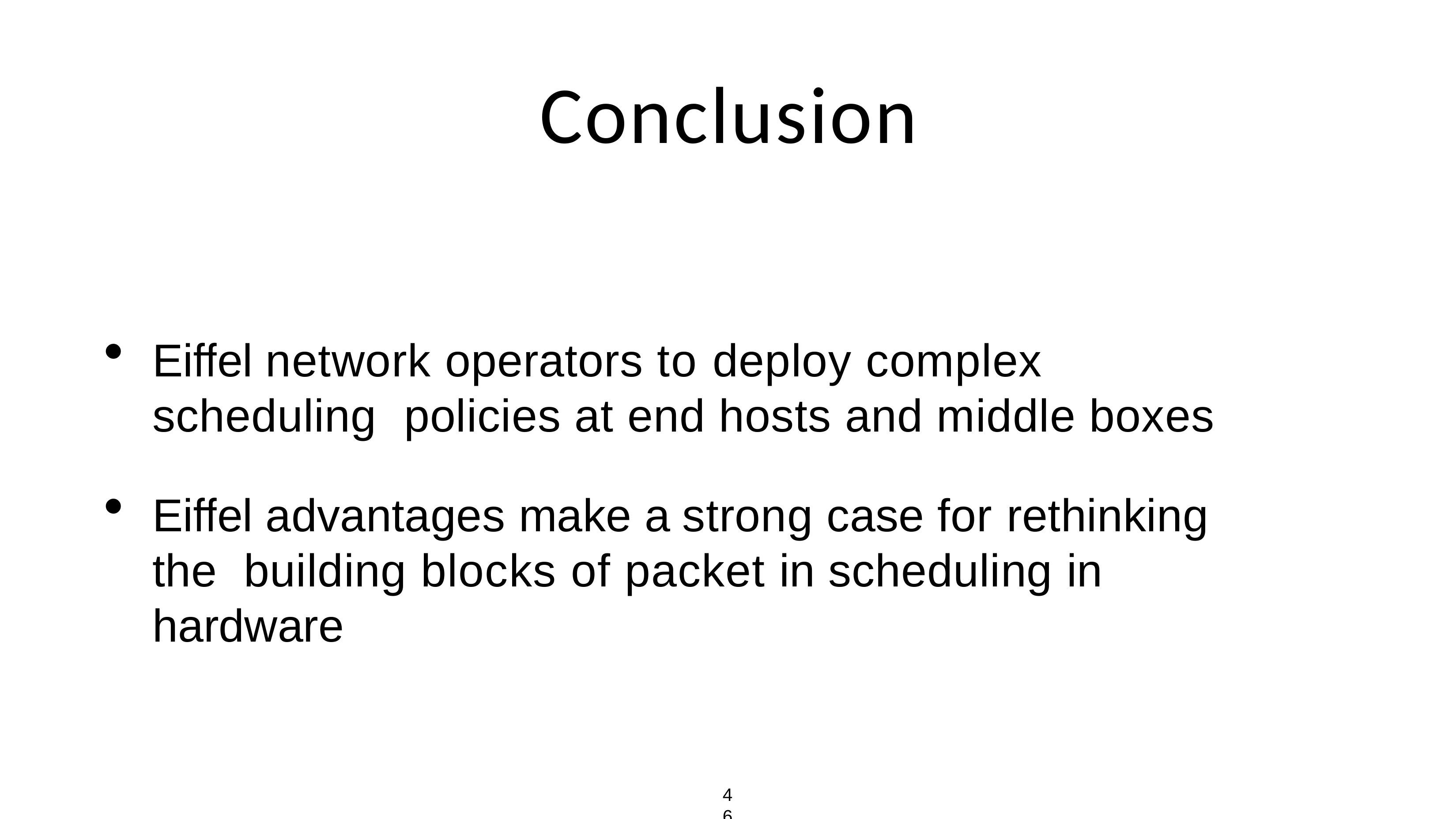

# Conclusion
Eiﬀel network operators to deploy complex scheduling  policies at end hosts and middle boxes
Eiﬀel advantages make a strong case for rethinking the  building blocks of packet in scheduling in hardware
46